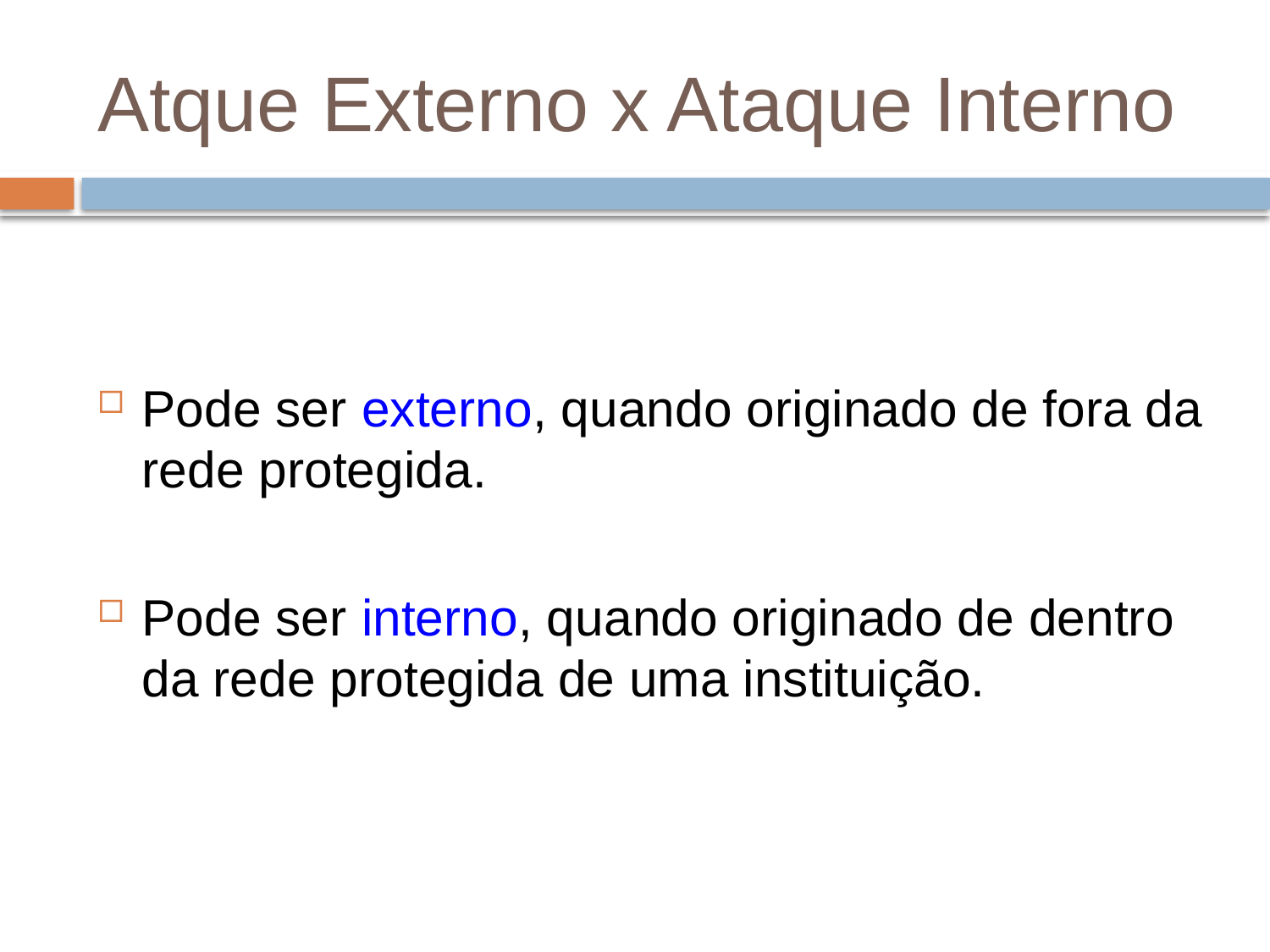

# Atque Externo x Ataque Interno

Pode ser externo, quando originado de fora da rede protegida.

Pode ser interno, quando originado de dentro da rede protegida de uma instituição.